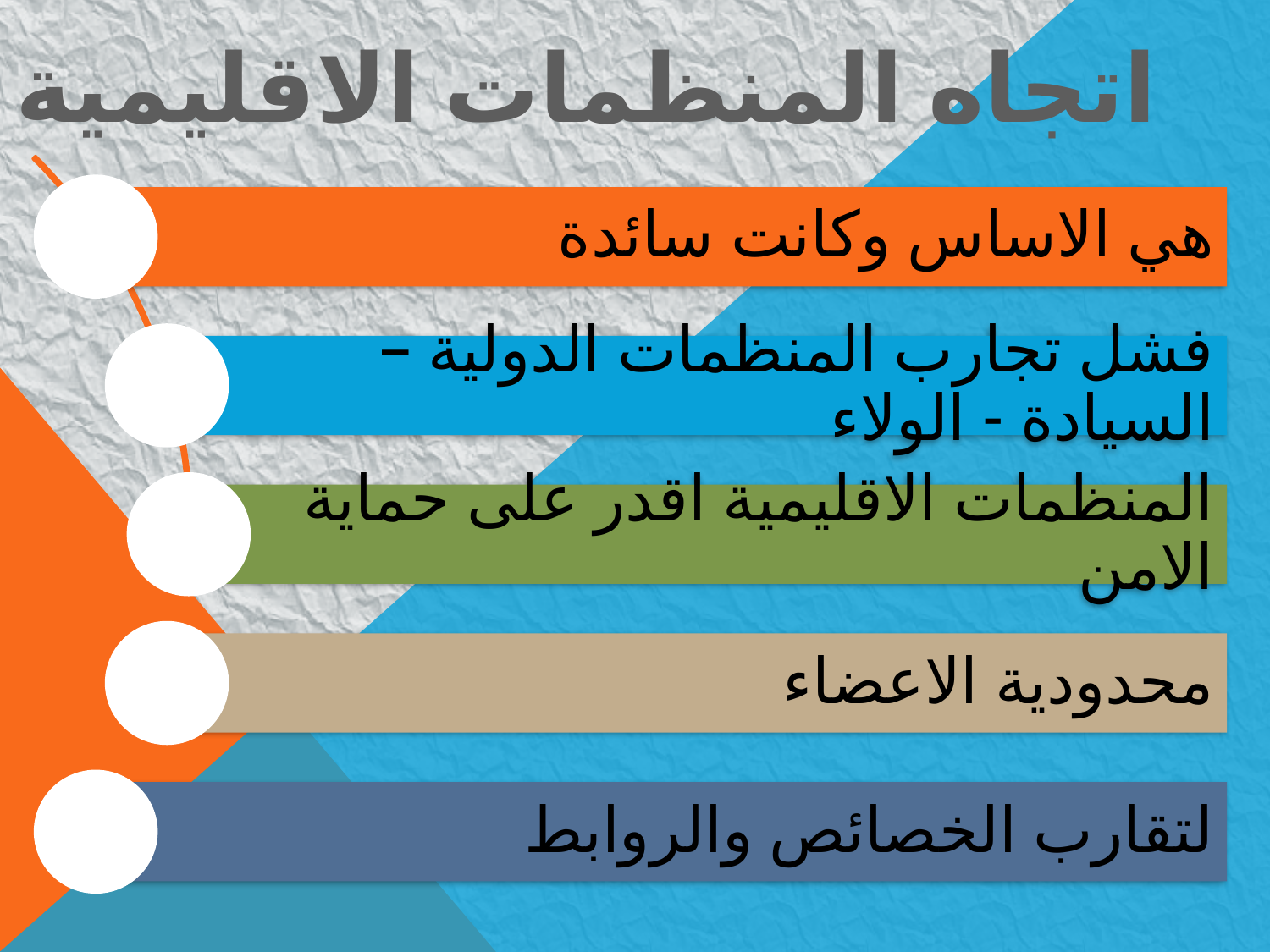

اتجاه المنظمات الاقليمية
هي الاساس وكانت سائدة
فشل تجارب المنظمات الدولية – السيادة - الولاء
المنظمات الاقليمية اقدر على حماية الامن
محدودية الاعضاء
لتقارب الخصائص والروابط